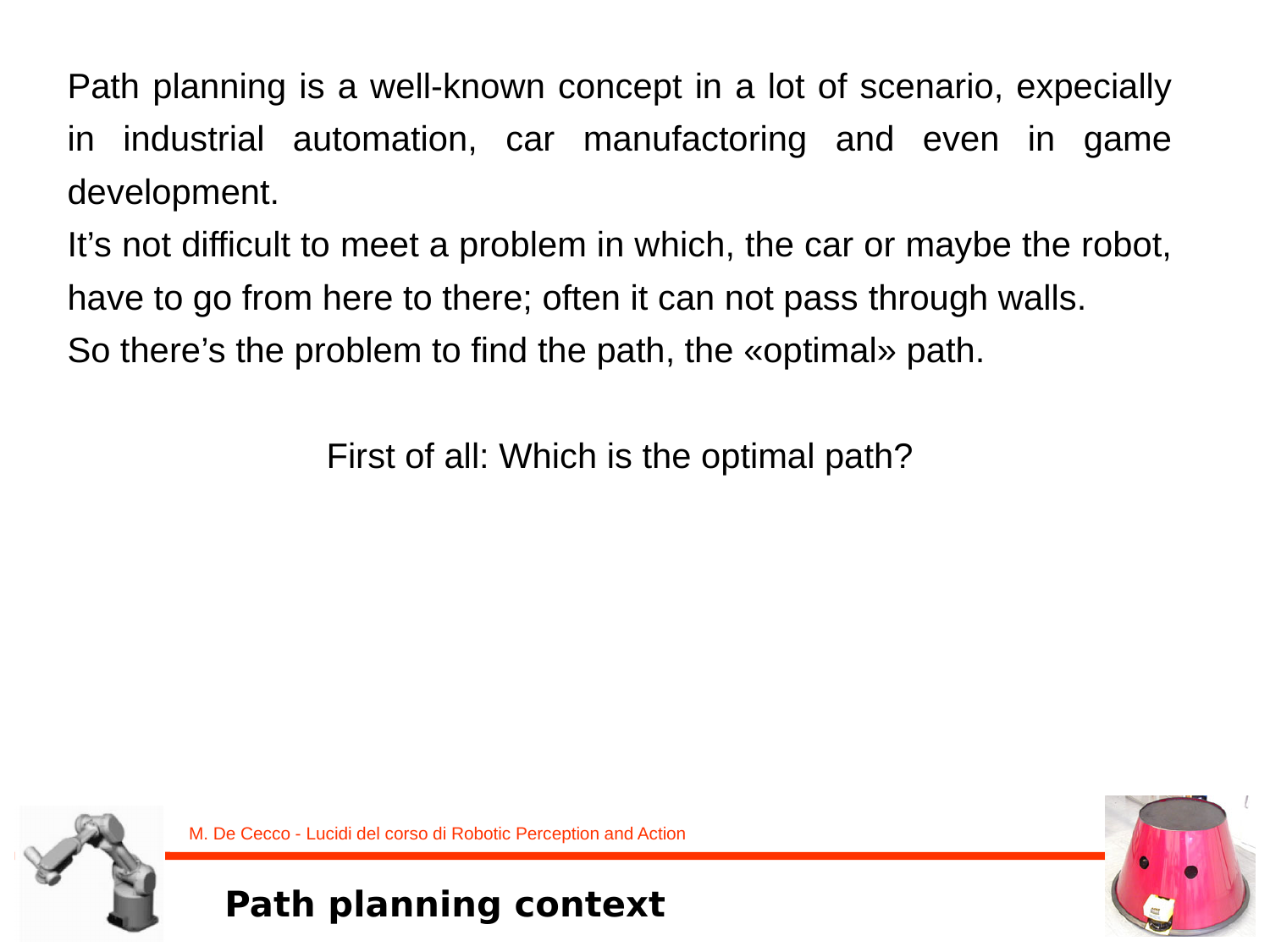

Path planning is a well-known concept in a lot of scenario, expecially in industrial automation, car manufactoring and even in game development.
It’s not difficult to meet a problem in which, the car or maybe the robot, have to go from here to there; often it can not pass through walls.
So there’s the problem to find the path, the «optimal» path.

First of all: Which is the optimal path?

Path planning context